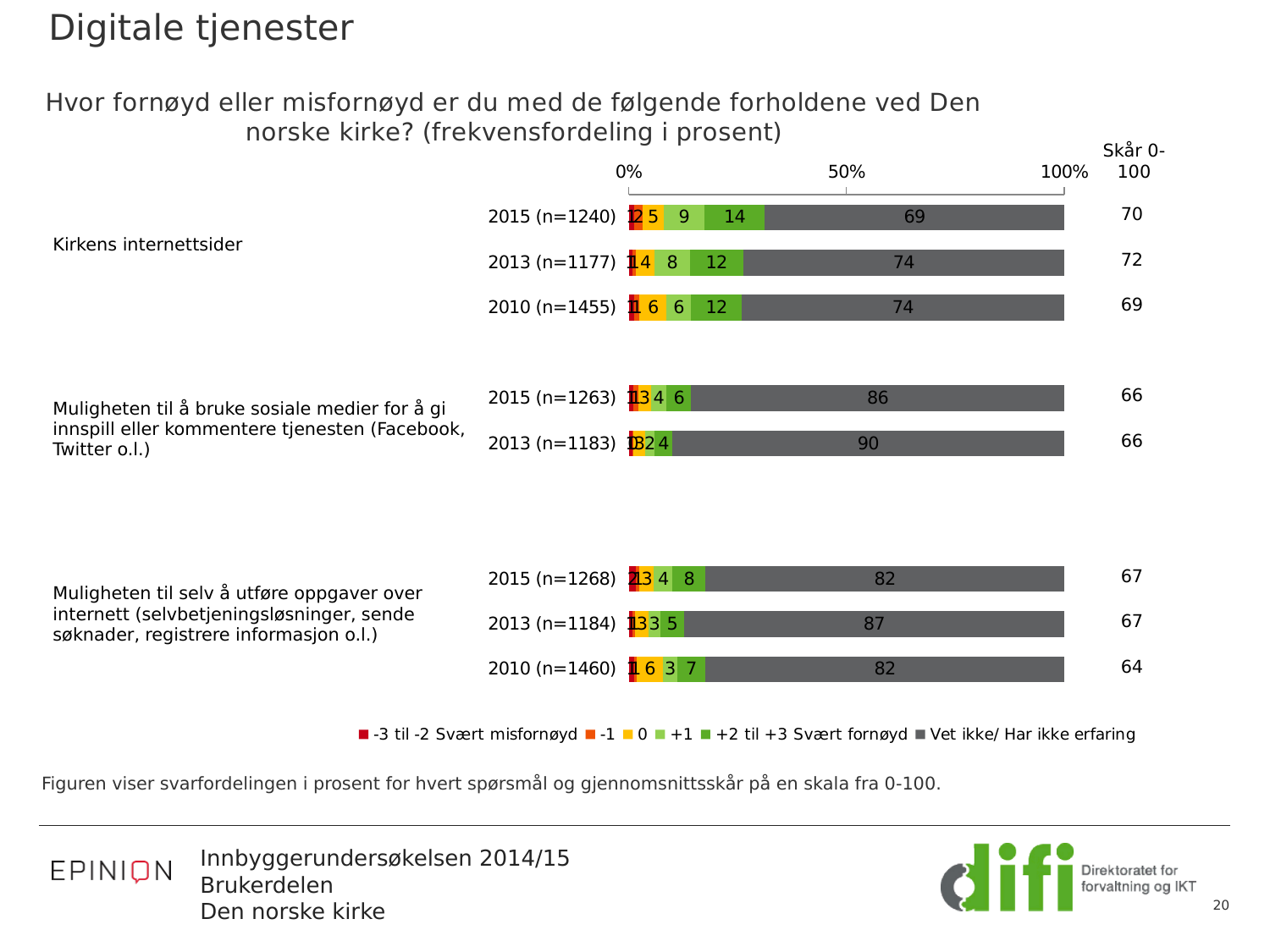

# Digitale tjenester

### Chart: Hvor fornøyd eller misfornøyd er du med de følgende forholdene ved Den norske kirke? (frekvensfordeling i prosent)

| Category | -3 til -2 Svært misfornøyd | -1 | 0 | +1 | +2 til +3 Svært fornøyd | Vet ikke/ Har ikke erfaring |
|---|---|---|---|---|---|---|
| 2015 (n=1240) | 1.2096774193548385 | 1.9354838709677422 | 4.919354838709677 | 9.274193548387096 | 13.95161290322581 | 68.70967741935482 |
| 2013 (n=1177) | 0.7646559048428209 | 0.9345794392523364 | 4.248088360237892 | 8.071367884451995 | 12.234494477485132 | 73.74681393372981 |
| 2010 (n=1455) | 1.1683848797250862 | 1.3058419243986257 | 6.185567010309279 | 5.635738831615121 | 11.615120274914089 | 74.0893470790378 |
|  | None | None | None | None | None | None |
| 2015 (n=1263) | 1.0292953285827395 | 1.108471892319873 | 2.9295328582739515 | 3.642121931908155 | 5.621536025336498 | 85.66904196357878 |
| 2013 (n=1183) | 0.8453085376162299 | 0.25359256128486907 | 2.6204564666103134 | 2.197802197802198 | 4.0574809805579015 | 90.02535925612847 |
|  | None | None | None | None | None | None |
|  | None | None | None | None | None | None |
| 2015 (n=1268) | 1.7350157728706626 | 0.7097791798107257 | 3.312302839116718 | 4.337539432176656 | 7.570977917981073 | 82.33438485804415 |
| 2013 (n=1184) | 0.9290540540540543 | 0.5067567567567567 | 3.125 | 2.702702702702703 | 5.405405405405405 | 87.33108108108108 |
| 2010 (n=1460) | 1.2328767123287672 | 0.5479452054794521 | 6.095890410958904 | 3.219178082191781 | 6.506849315068493 | 82.39726027397262 |
Skår 0-100
| Kirkens internettsider |
| --- |
| Muligheten til å bruke sosiale medier for å gi innspill eller kommentere tjenesten (Facebook, Twitter o.l.) |
| Muligheten til selv å utføre oppgaver over internett (selvbetjeningsløsninger, sende søknader, registrere informasjon o.l.) |
| 70 |
| --- |
| 72 |
| 69 |
|  |
| 66 |
| 66 |
|  |
|  |
| 67 |
| 67 |
| 64 |
Figuren viser svarfordelingen i prosent for hvert spørsmål og gjennomsnittsskår på en skala fra 0-100.
20